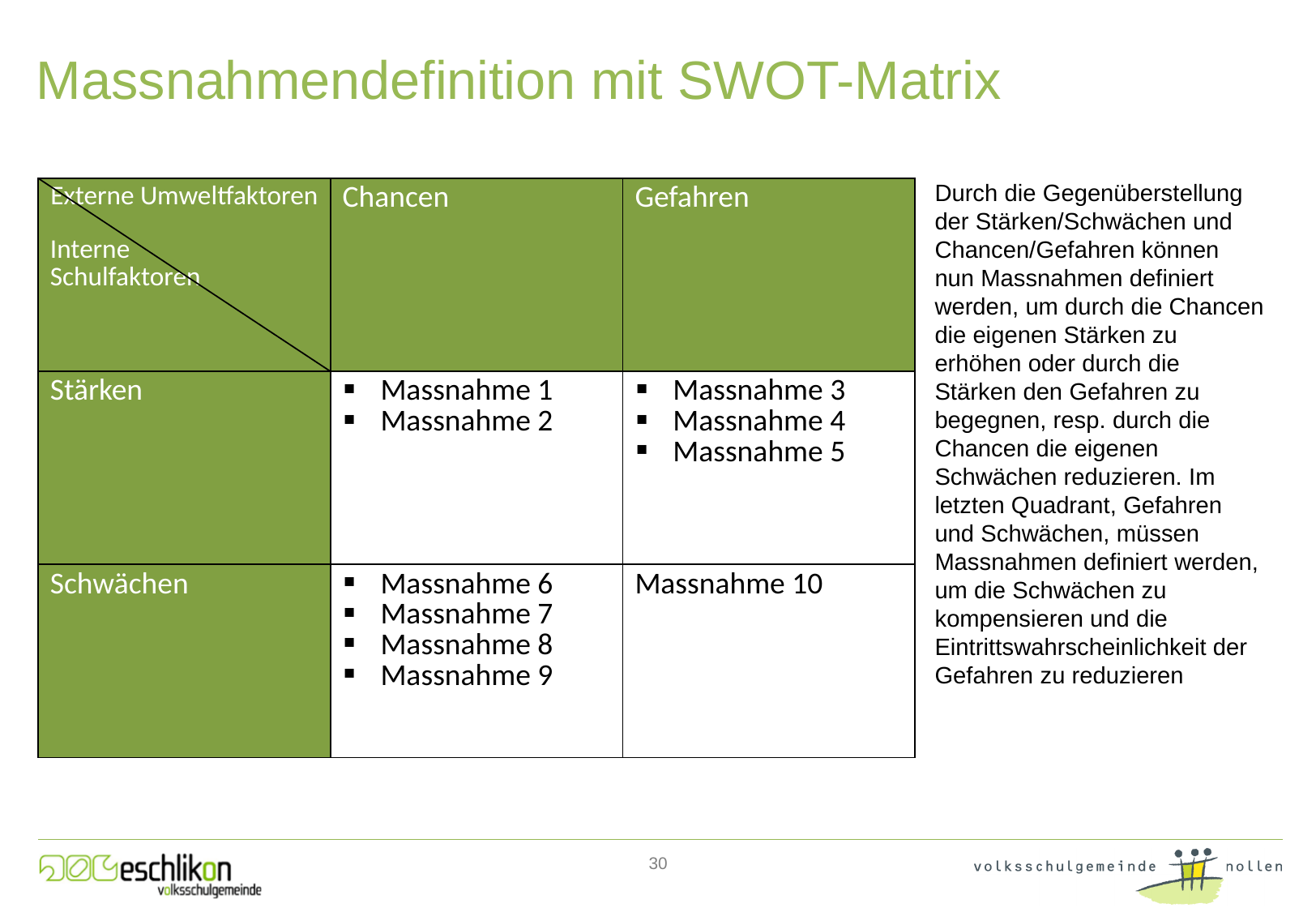

# Massnahmendefinition mit SWOT-Matrix
| Externe Umweltfaktoren Interne Schulfaktoren | Chancen | Gefahren |
| --- | --- | --- |
| Stärken | Massnahme 1 Massnahme 2 | Massnahme 3 Massnahme 4 Massnahme 5 |
| Schwächen | Massnahme 6 Massnahme 7 Massnahme 8 Massnahme 9 | Massnahme 10 |
Durch die Gegenüberstellung der Stärken/Schwächen und Chancen/Gefahren können nun Massnahmen definiert werden, um durch die Chancen die eigenen Stärken zu erhöhen oder durch die Stärken den Gefahren zu begegnen, resp. durch die Chancen die eigenen Schwächen reduzieren. Im letzten Quadrant, Gefahren und Schwächen, müssen Massnahmen definiert werden, um die Schwächen zu kompensieren und die Eintrittswahrscheinlichkeit der Gefahren zu reduzieren